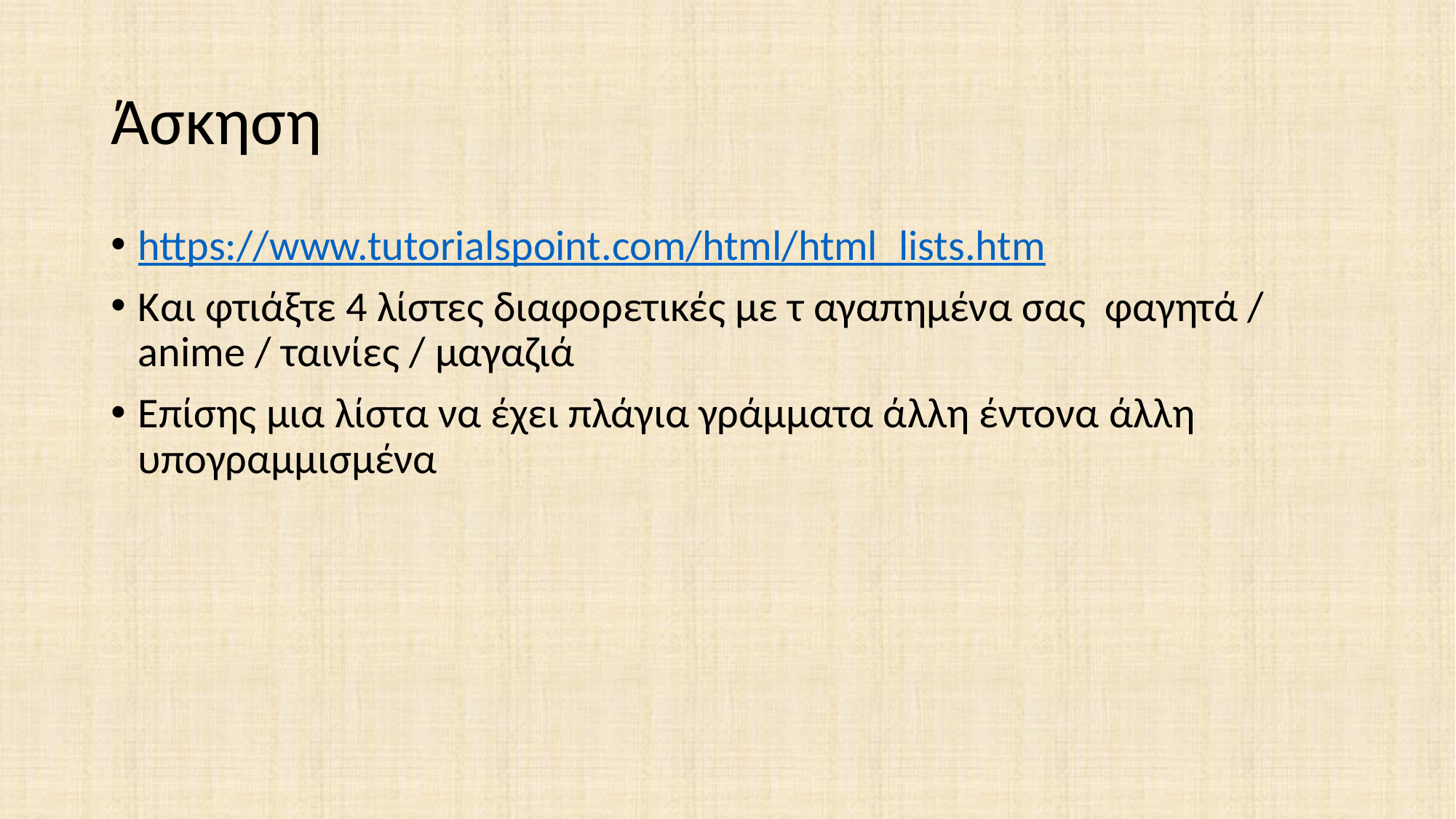

# Άσκηση
https://www.tutorialspoint.com/html/html_lists.htm
Και φτιάξτε 4 λίστες διαφορετικές με τ αγαπημένα σας  φαγητά / anime / ταινίες / μαγαζιά
Επίσης μια λίστα να έχει πλάγια γράμματα άλλη έντονα άλλη υπογραμμισμένα